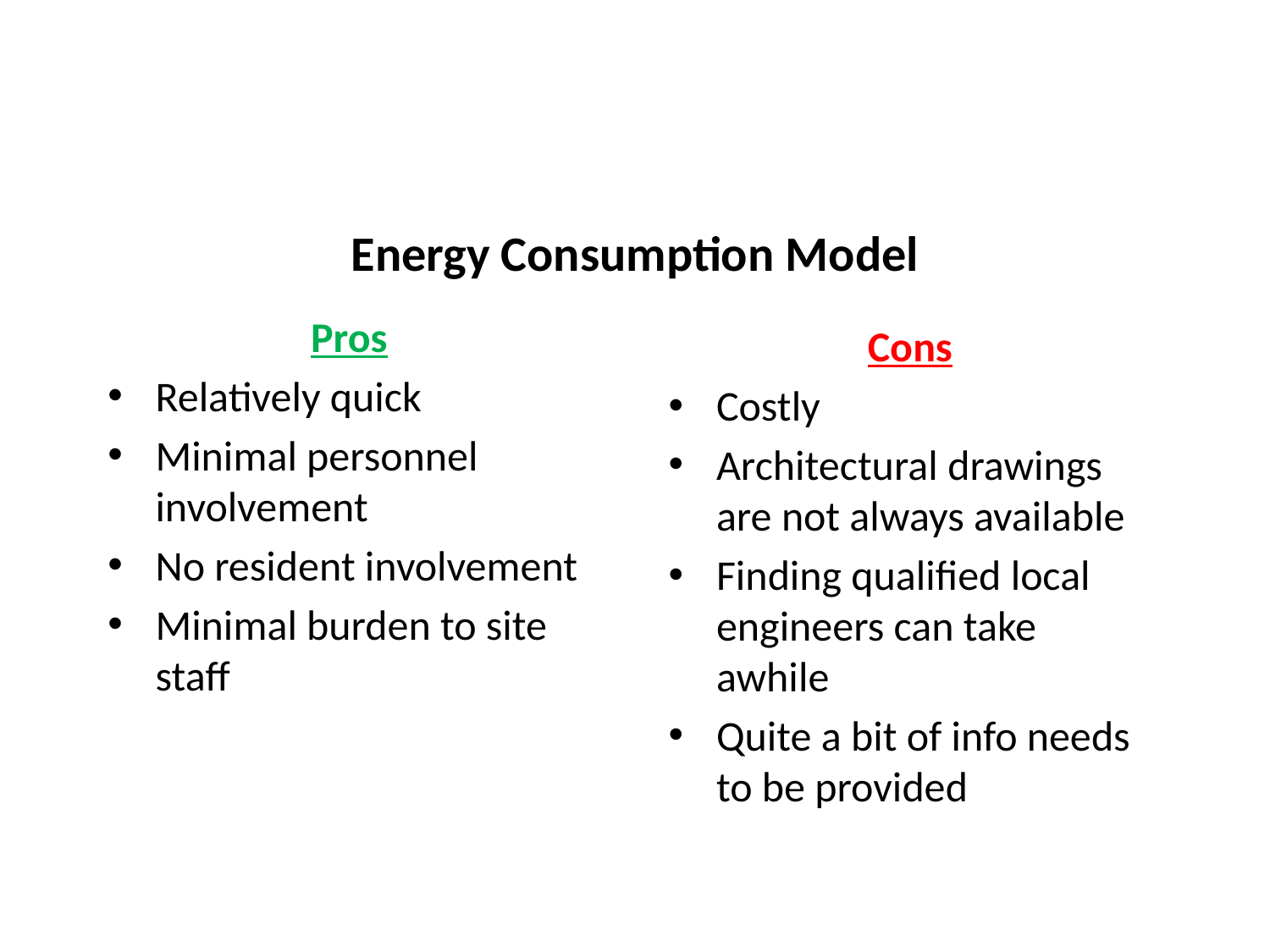

Energy Consumption Model
Pros
Relatively quick
Minimal personnel involvement
No resident involvement
Minimal burden to site staff
Cons
Costly
Architectural drawings are not always available
Finding qualified local engineers can take awhile
Quite a bit of info needs to be provided